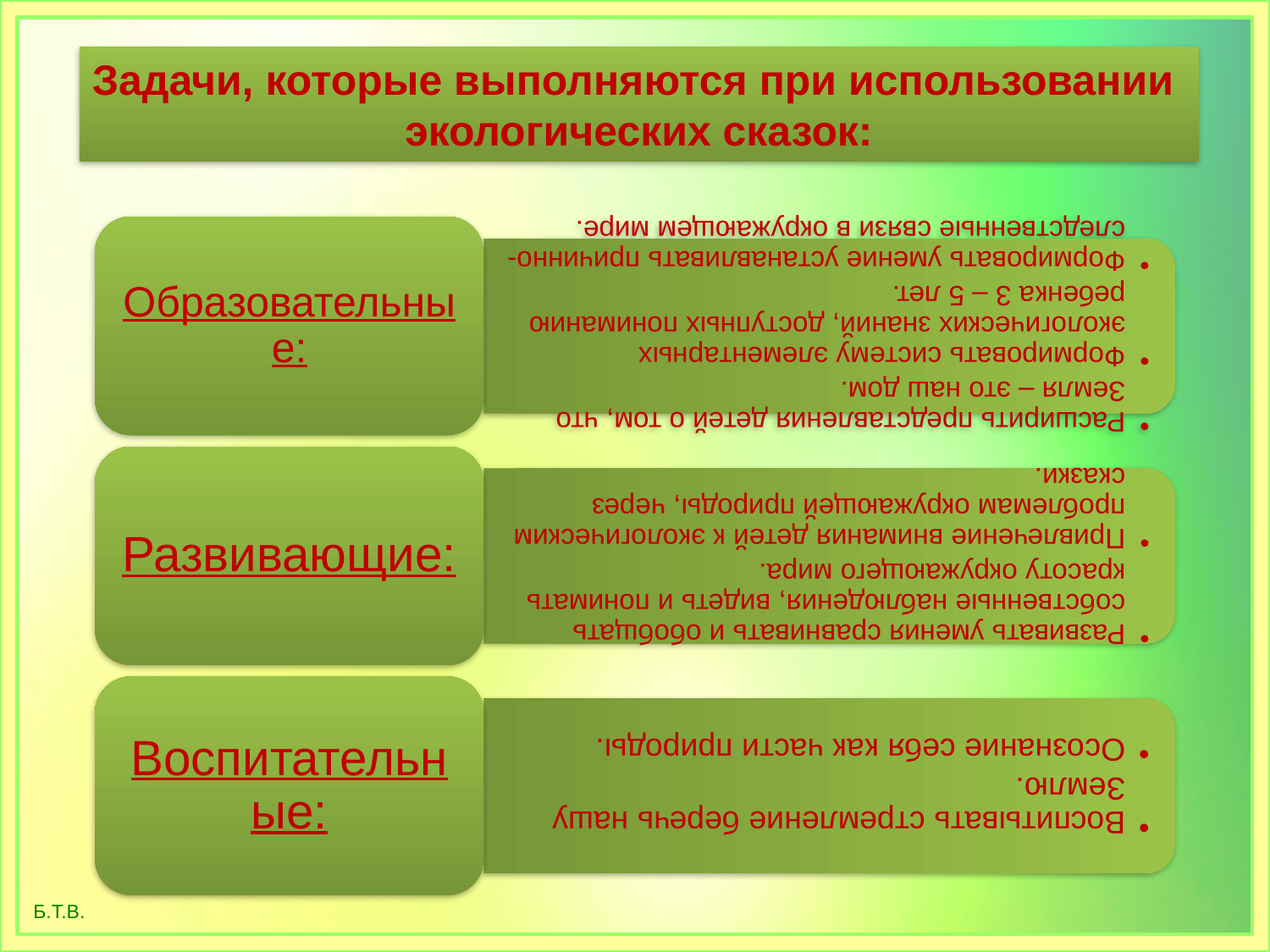

Задачи, которые выполняются при использовании
экологических сказок:
Расширить представления детей о том, что Земля – это наш дом.
Формировать систему элементарных экологических знаний, доступных пониманию ребенка 3 – 5 лет.
Формировать умение устанавливать причинно-следственные связи в окружающем мире.
Образовательные:
Развивать умения сравнивать и обобщать собственные наблюдения, видеть и понимать красоту окружающего мира.
Привлечение внимания детей к экологическим проблемам окружающей природы, через сказки.
Развивающие:
Воспитывать стремление беречь нашу Землю.
Осознание себя как части природы.
Воспитательные: